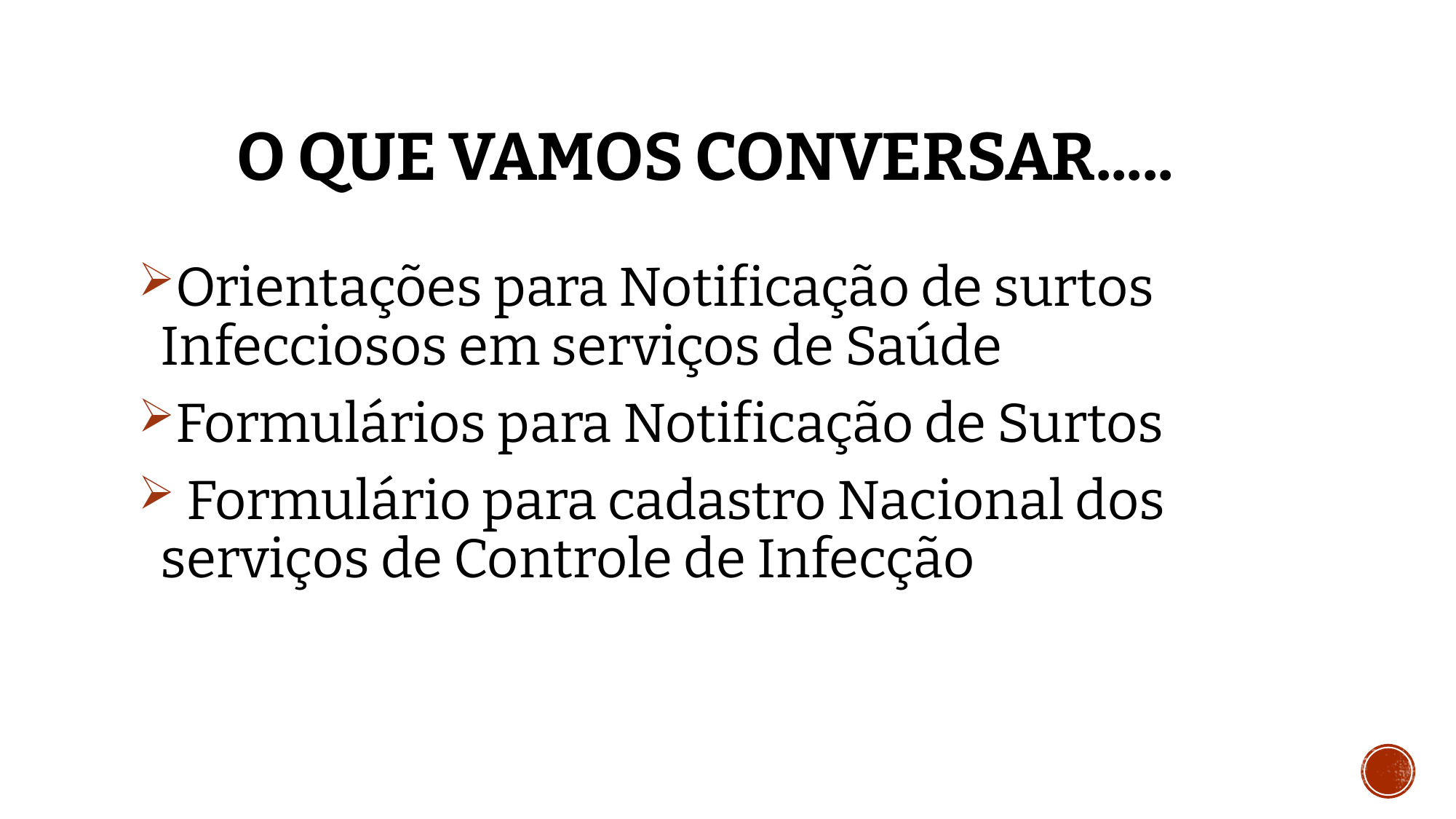

# o que vamos conversar.....
Orientações para Notificação de surtos Infecciosos em serviços de Saúde
Formulários para Notificação de Surtos
 Formulário para cadastro Nacional dos serviços de Controle de Infecção